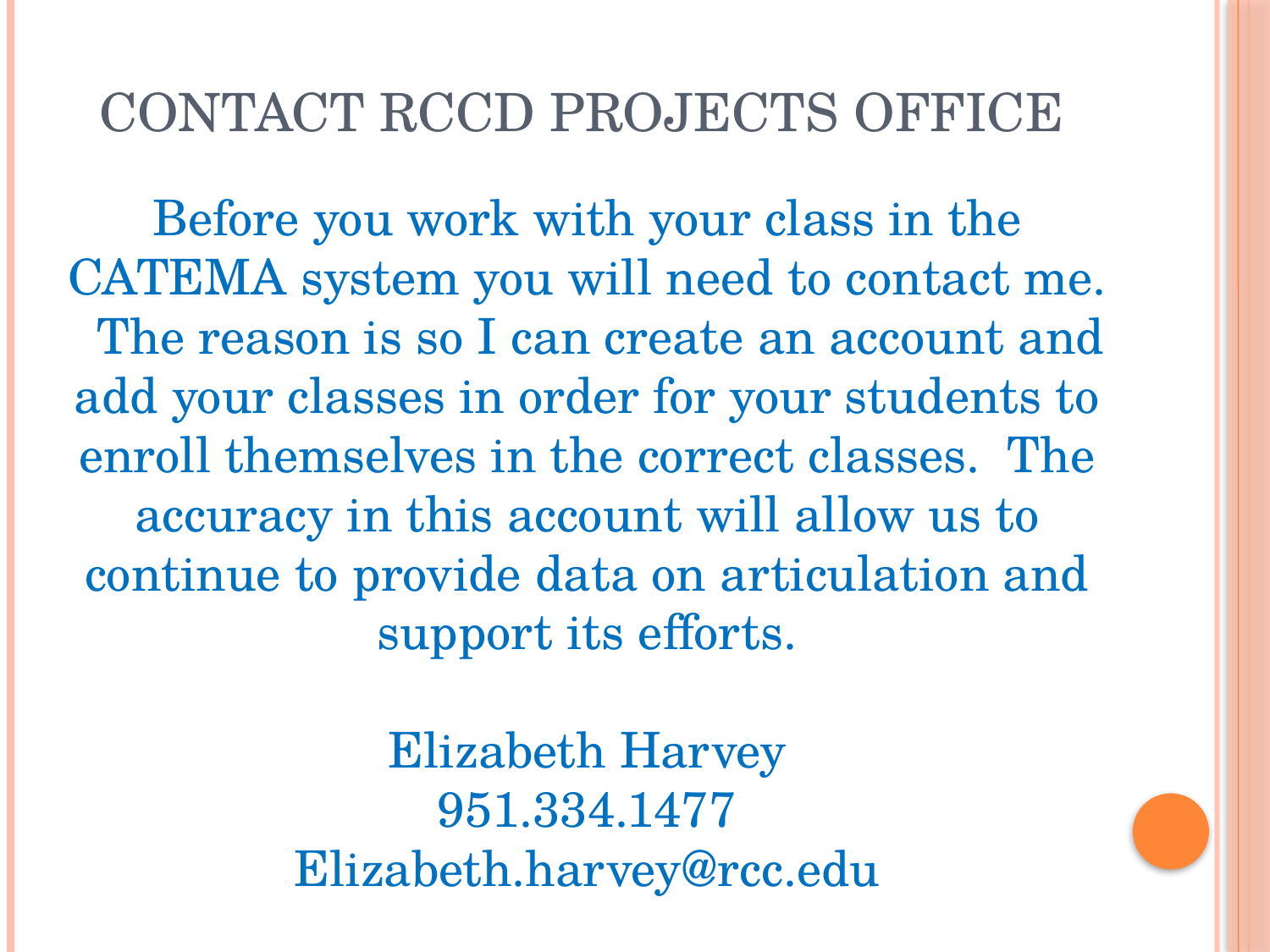

# Contact RCCD Projects Office
Before you work with your class in the CATEMA system you will need to contact me.   The reason is so I can create an account and add your classes in order for your students to enroll themselves in the correct classes.  The accuracy in this account will allow us to continue to provide data on articulation and support its efforts.

Elizabeth Harvey
951.334.1477
Elizabeth.harvey@rcc.edu